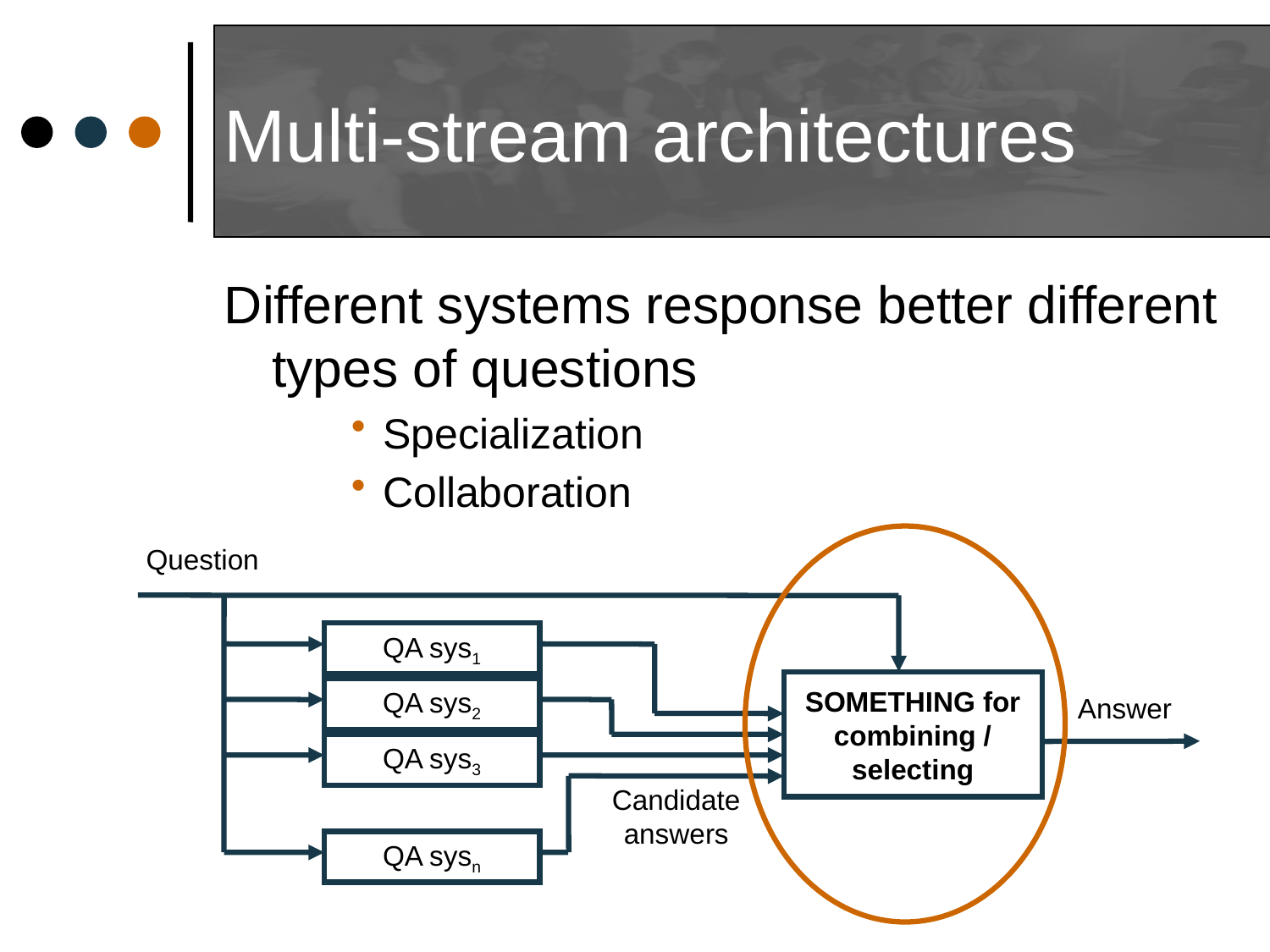

# Multi-stream architectures
Different systems response better different types of questions
Specialization
Collaboration

Question

QA sys1

SOMETHING for combining / selecting
QA sys2
Answer

QA sys3

Candidate answers

QA sysn